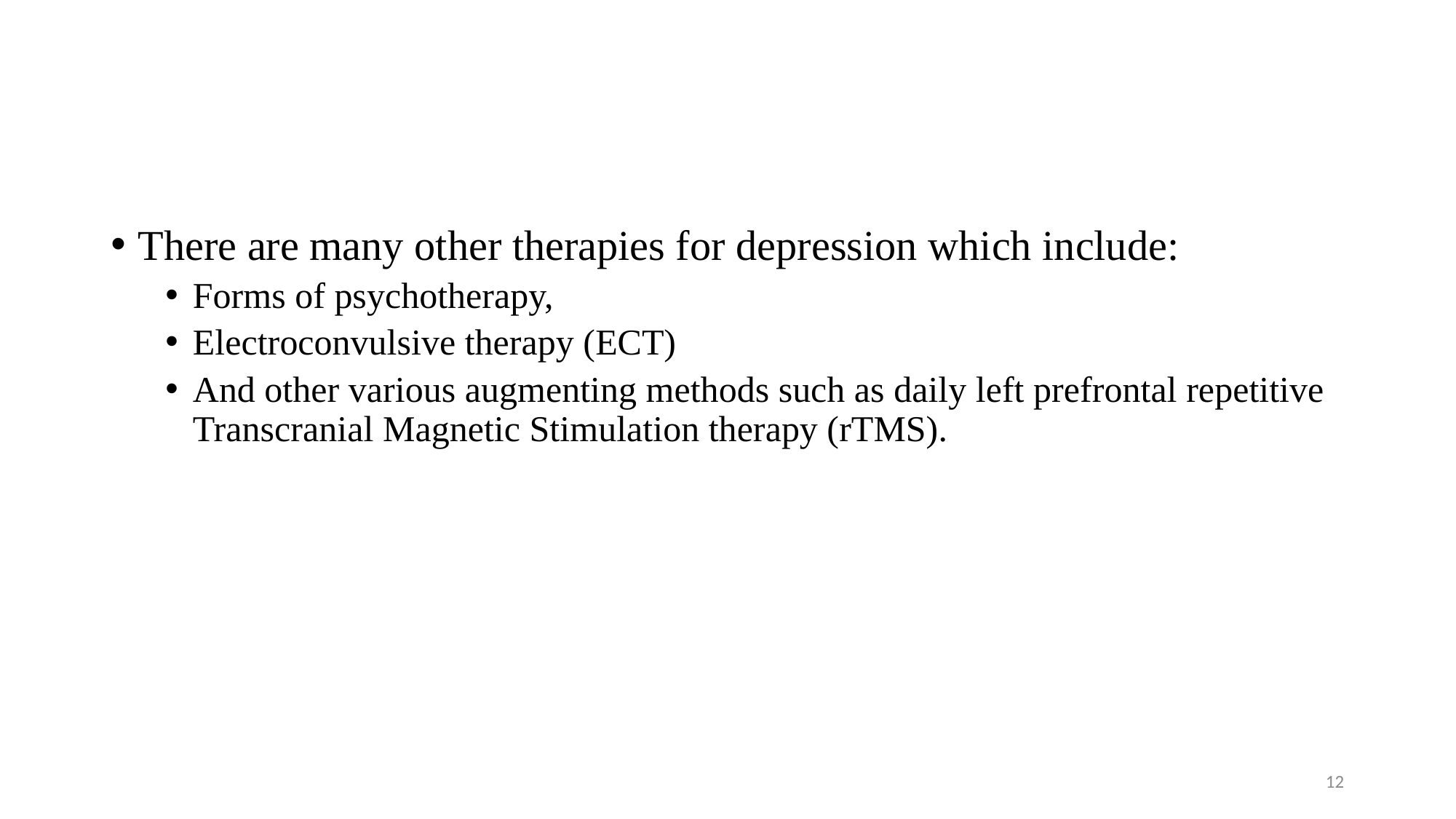

#
There are many other therapies for depression which include:
Forms of psychotherapy,
Electroconvulsive therapy (ECT)
And other various augmenting methods such as daily left prefrontal repetitive Transcranial Magnetic Stimulation therapy (rTMS).
12